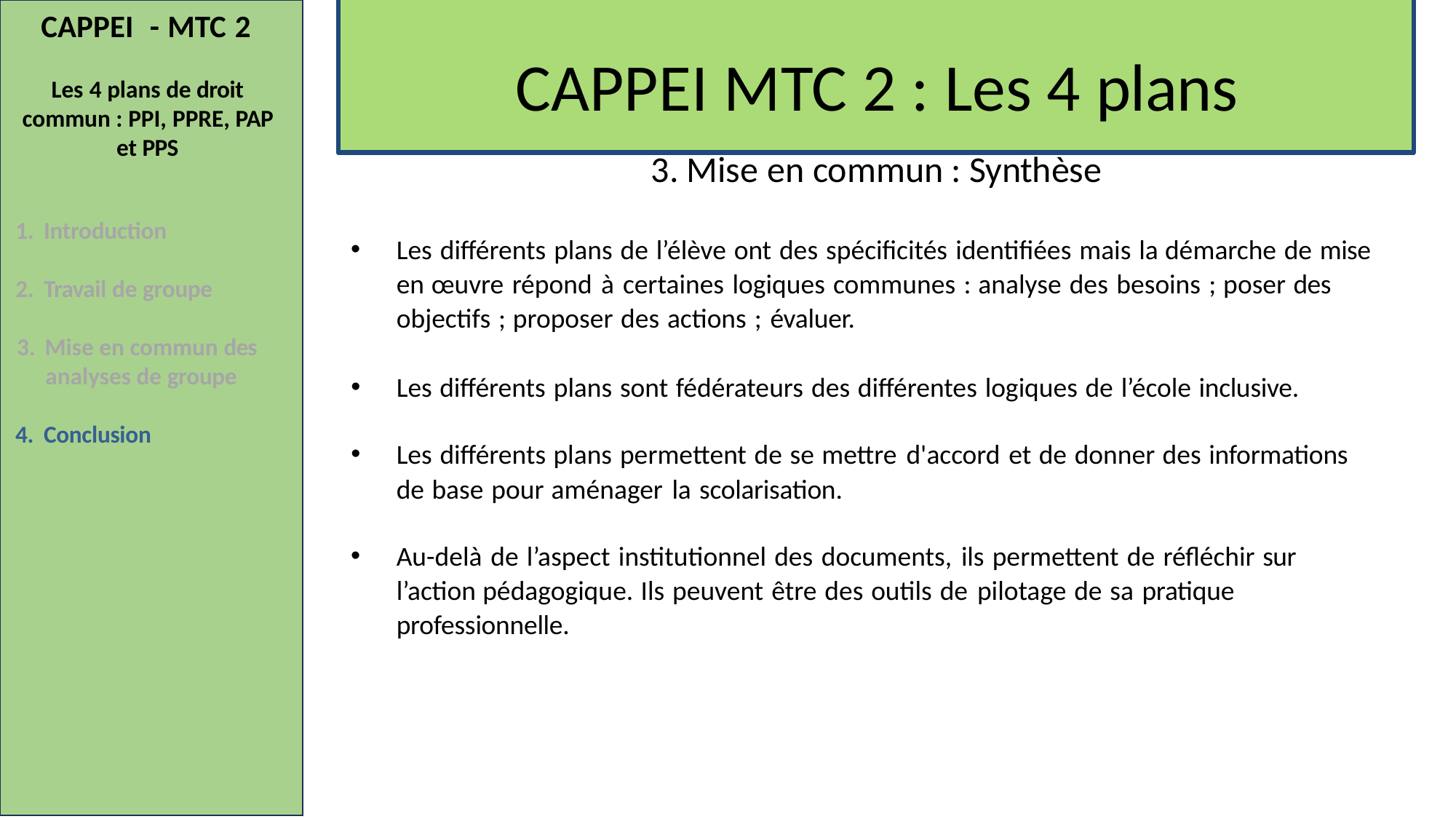

CAPPEI - MTC 2
# CAPPEI MTC 2 : Les 4 plans
Les 4 plans de droit commun : PPI, PPRE, PAP et PPS
3. Mise en commun : Synthèse
1. Introduction
Les différents plans de l’élève ont des spécificités identifiées mais la démarche de mise en œuvre répond à certaines logiques communes : analyse des besoins ; poser des objectifs ; proposer des actions ; évaluer.
2. Travail de groupe
3. Mise en commun des
analyses de groupe
Les différents plans sont fédérateurs des différentes logiques de l’école inclusive.
4. Conclusion
Les différents plans permettent de se mettre d'accord et de donner des informations de base pour aménager la scolarisation.
Au-delà de l’aspect institutionnel des documents, ils permettent de réfléchir sur l’action pédagogique. Ils peuvent être des outils de pilotage de sa pratique professionnelle.